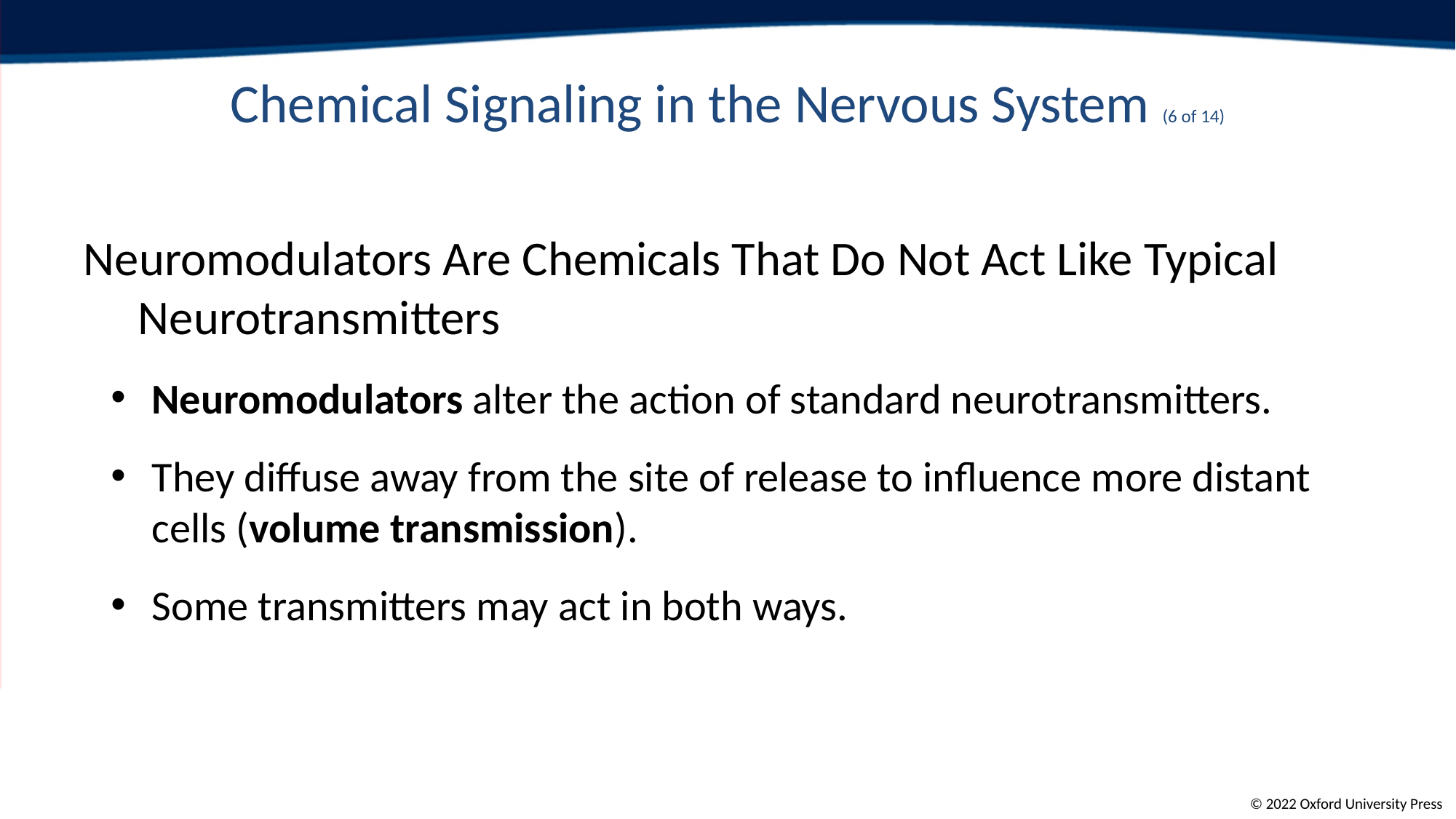

# Chemical Signaling in the Nervous System (6 of 14)
Neuromodulators Are Chemicals That Do Not Act Like Typical Neurotransmitters
Neuromodulators alter the action of standard neurotransmitters.
They diffuse away from the site of release to influence more distant cells (volume transmission).
Some transmitters may act in both ways.